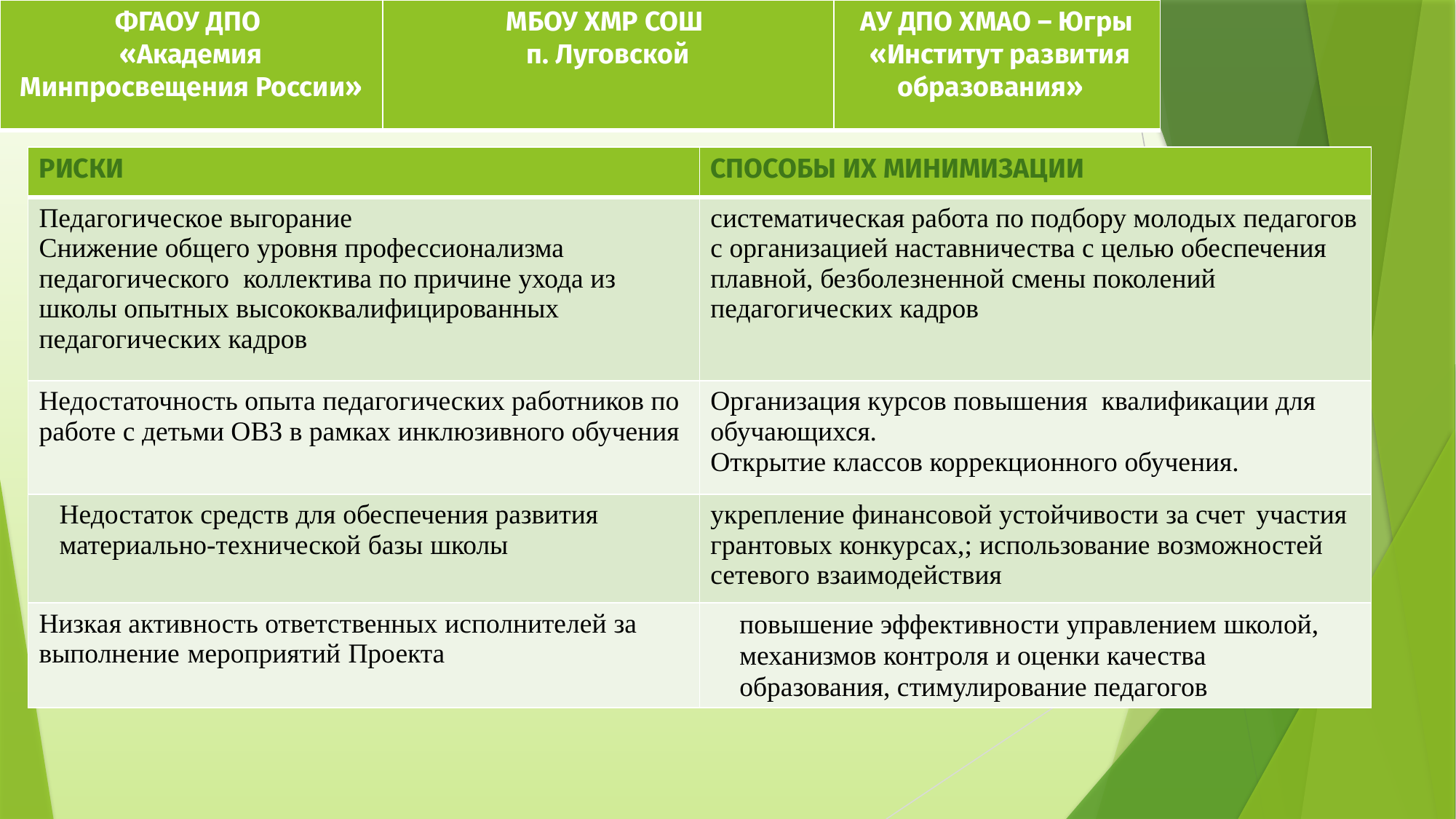

| ФГАОУ ДПО «Академия Минпросвещения России» | МБОУ ХМР СОШ п. Луговской | АУ ДПО ХМАО – Югры «Институт развития образования» |
| --- | --- | --- |
| РИСКИ | СПОСОБЫ ИХ МИНИМИЗАЦИИ |
| --- | --- |
| Педагогическое выгорание Снижение общего уровня профессионализма педагогического коллектива по причине ухода из школы опытных высококвалифицированных педагогических кадров | систематическая работа по подбору молодых педагогов с организацией наставничества с целью обеспечения плавной, безболезненной смены поколений педагогических кадров |
| Недостаточность опыта педагогических работников по работе с детьми ОВЗ в рамках инклюзивного обучения | Организация курсов повышения квалификации для обучающихся. Открытие классов коррекционного обучения. |
| Недостаток средств для обеспечения развития материально-технической базы школы | укрепление финансовой устойчивости за счет участия грантовых конкурсах,; использование возможностей сетевого взаимодействия |
| Низкая активность ответственных исполнителей за выполнение мероприятий Проекта | повышение эффективности управлением школой, механизмов контроля и оценки качества образования, стимулирование педагогов |
#